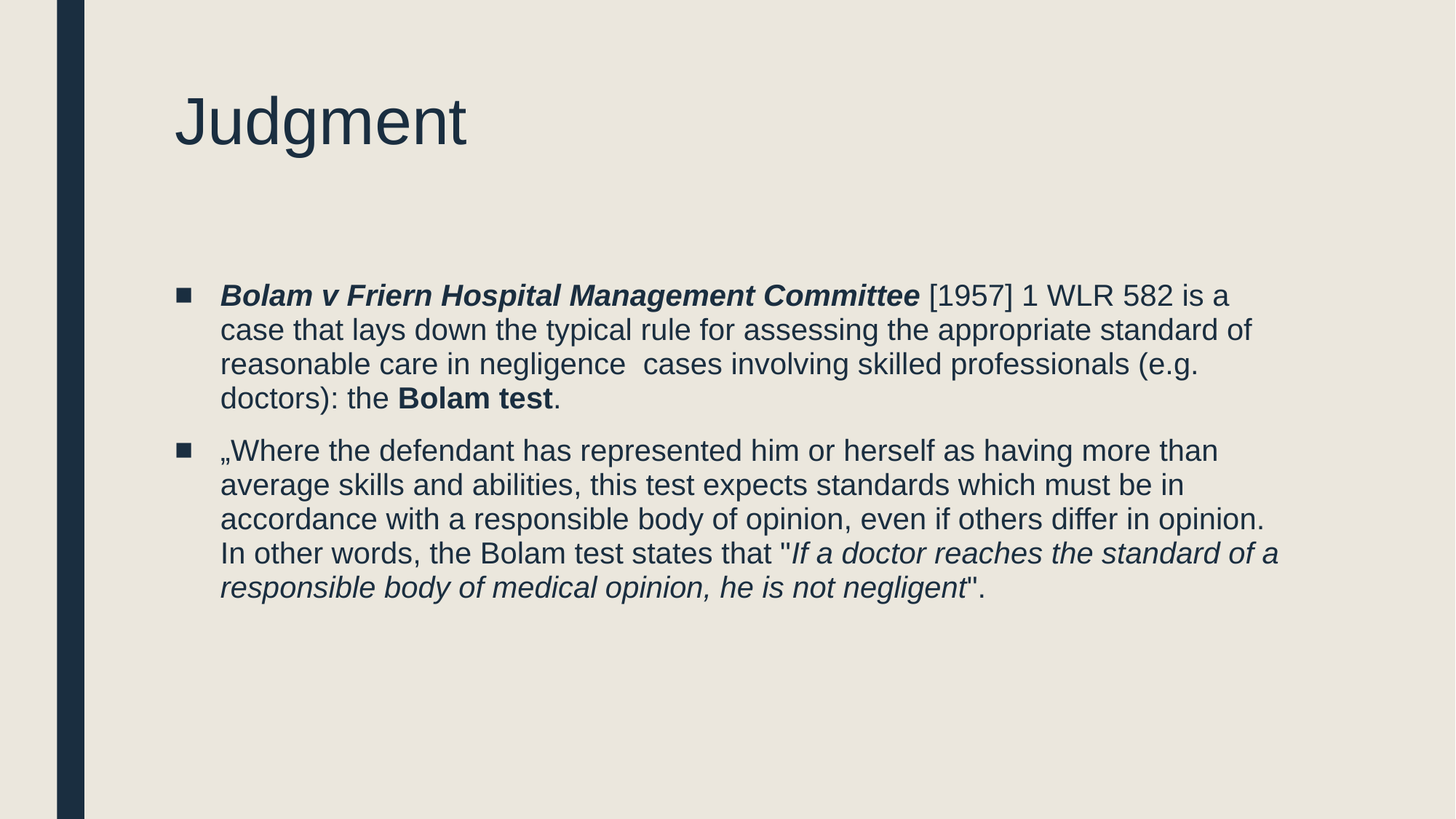

# Judgment
Bolam v Friern Hospital Management Committee [1957] 1 WLR 582 is a case that lays down the typical rule for assessing the appropriate standard of reasonable care in negligence  cases involving skilled professionals (e.g. doctors): the Bolam test.
„Where the defendant has represented him or herself as having more than average skills and abilities, this test expects standards which must be in accordance with a responsible body of opinion, even if others differ in opinion. In other words, the Bolam test states that "If a doctor reaches the standard of a responsible body of medical opinion, he is not negligent".